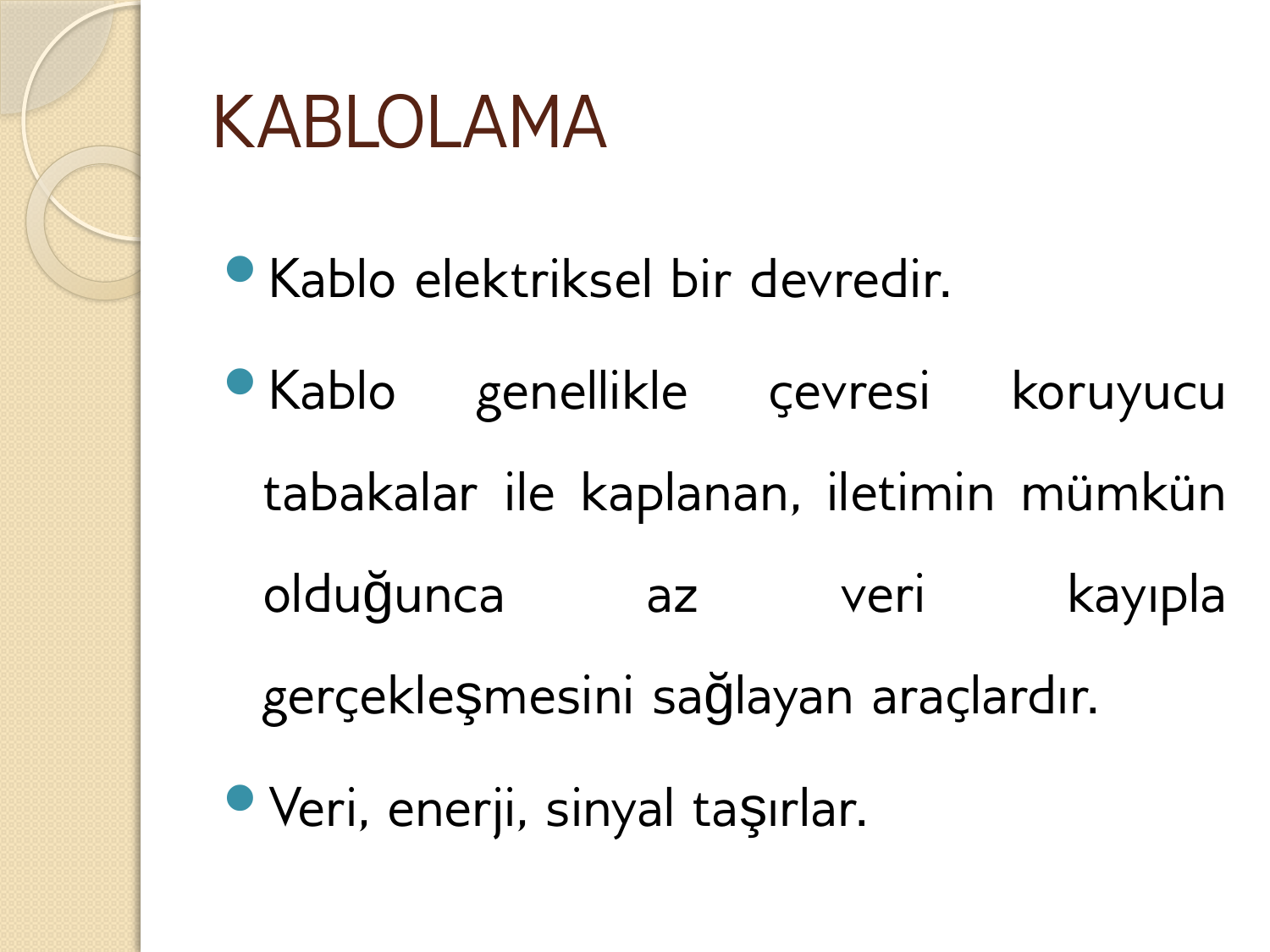

# KABLOLAMA
Kablo elektriksel bir devredir.
Kablo genellikle çevresi koruyucu tabakalar ile kaplanan, iletimin mümkün olduğunca az veri kayıpla gerçekleşmesini sağlayan araçlardır.
Veri, enerji, sinyal taşırlar.